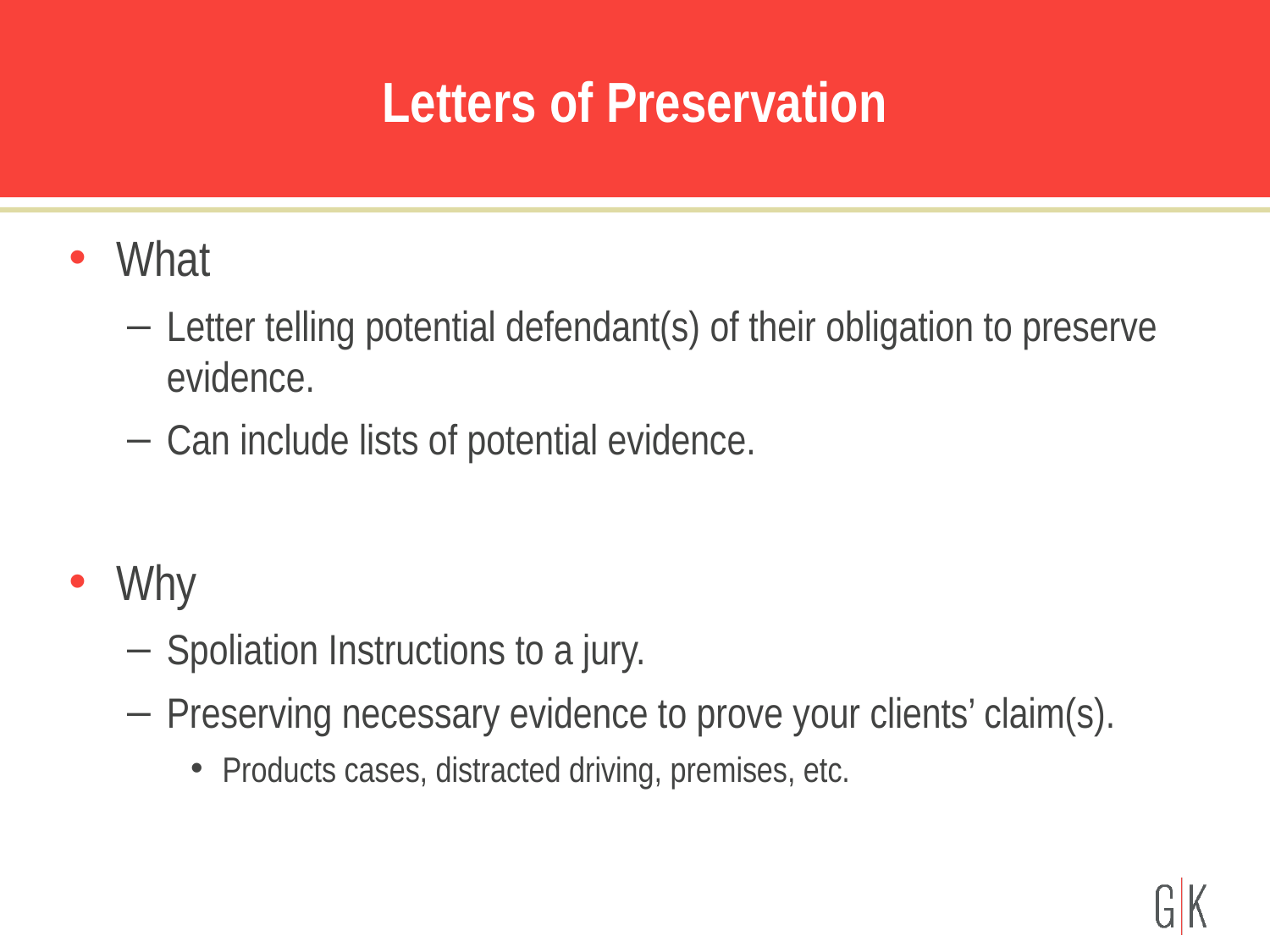

# Letters of Preservation
What
Letter telling potential defendant(s) of their obligation to preserve evidence.
Can include lists of potential evidence.

Why
Spoliation Instructions to a jury.
Preserving necessary evidence to prove your clients’ claim(s).
Products cases, distracted driving, premises, etc.